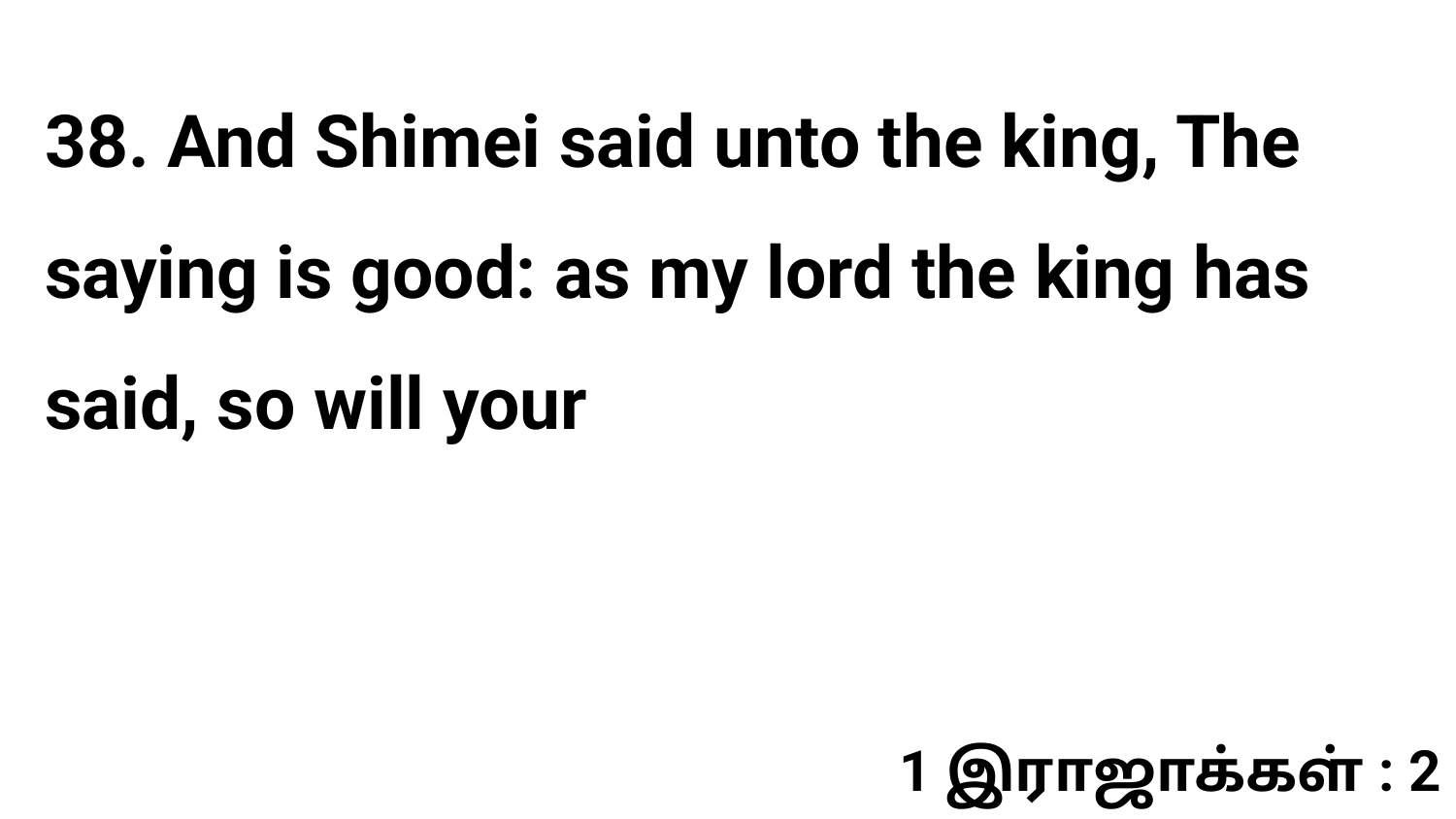

38. And Shimei said unto the king, The saying is good: as my lord the king has said, so will your
1 இராஜாக்கள் : 2